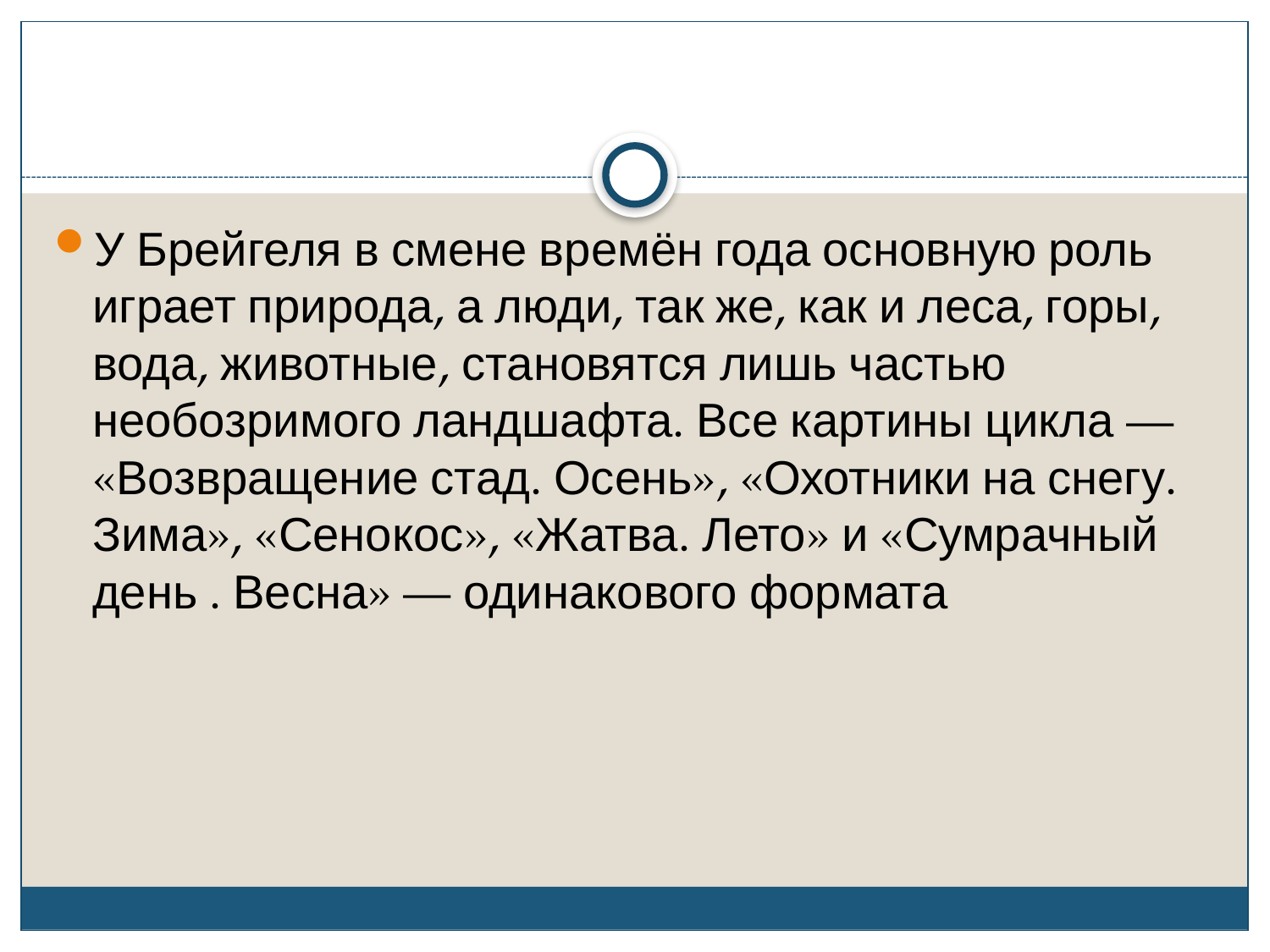

#
У Брейгеля в смене времён года основную роль играет природа, а люди, так же, как и леса, горы, вода, животные, становятся лишь частью необозримого ландшафта. Все картины цикла — «Возвращение стад. Осень», «Охотники на снегу. Зима», «Сенокос», «Жатва. Лето» и «Сумрачный день . Весна» — одинакового формата